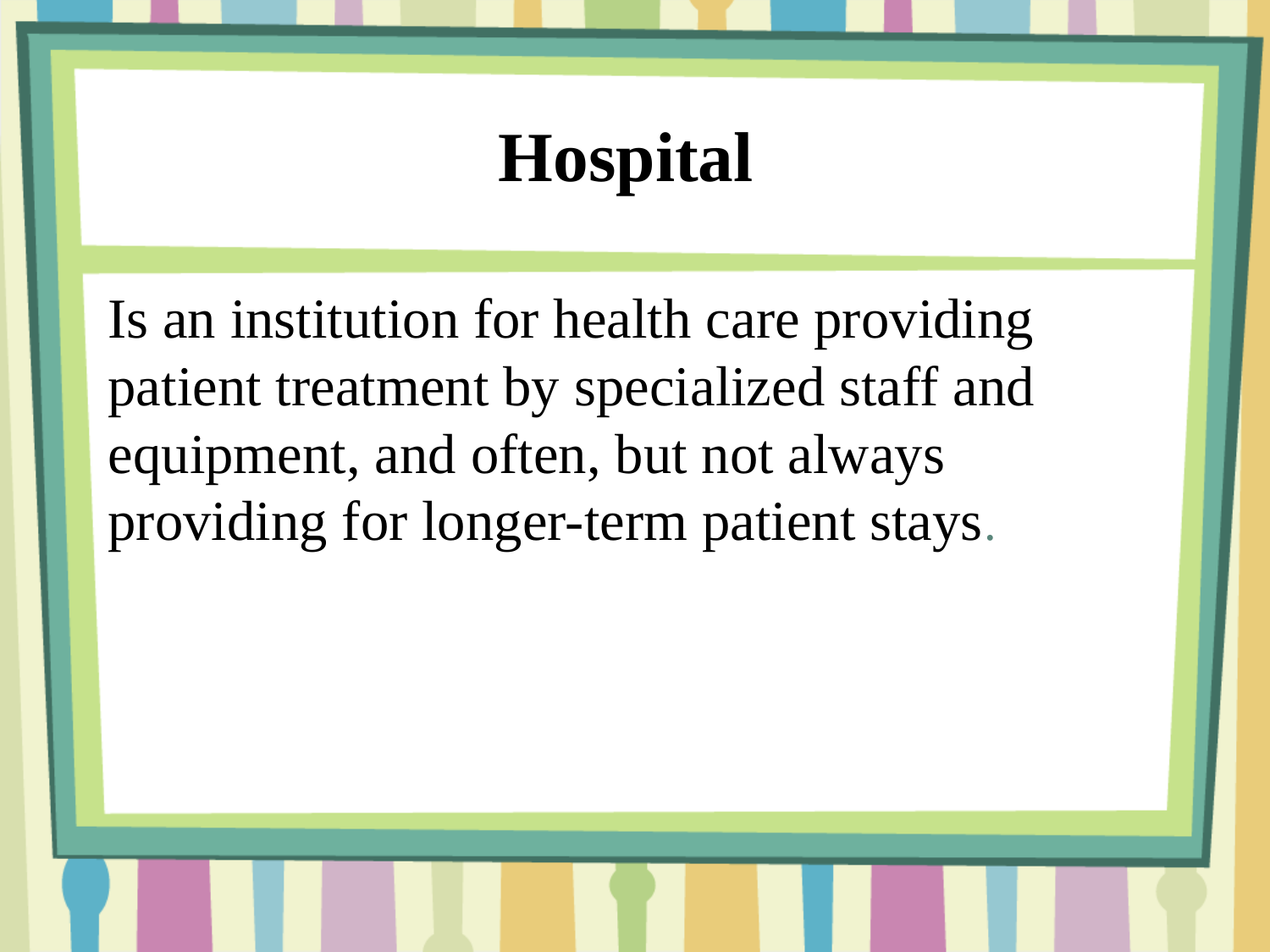

# Hospital
Is an institution for health care providing patient treatment by specialized staff and equipment, and often, but not always providing for longer-term patient stays.